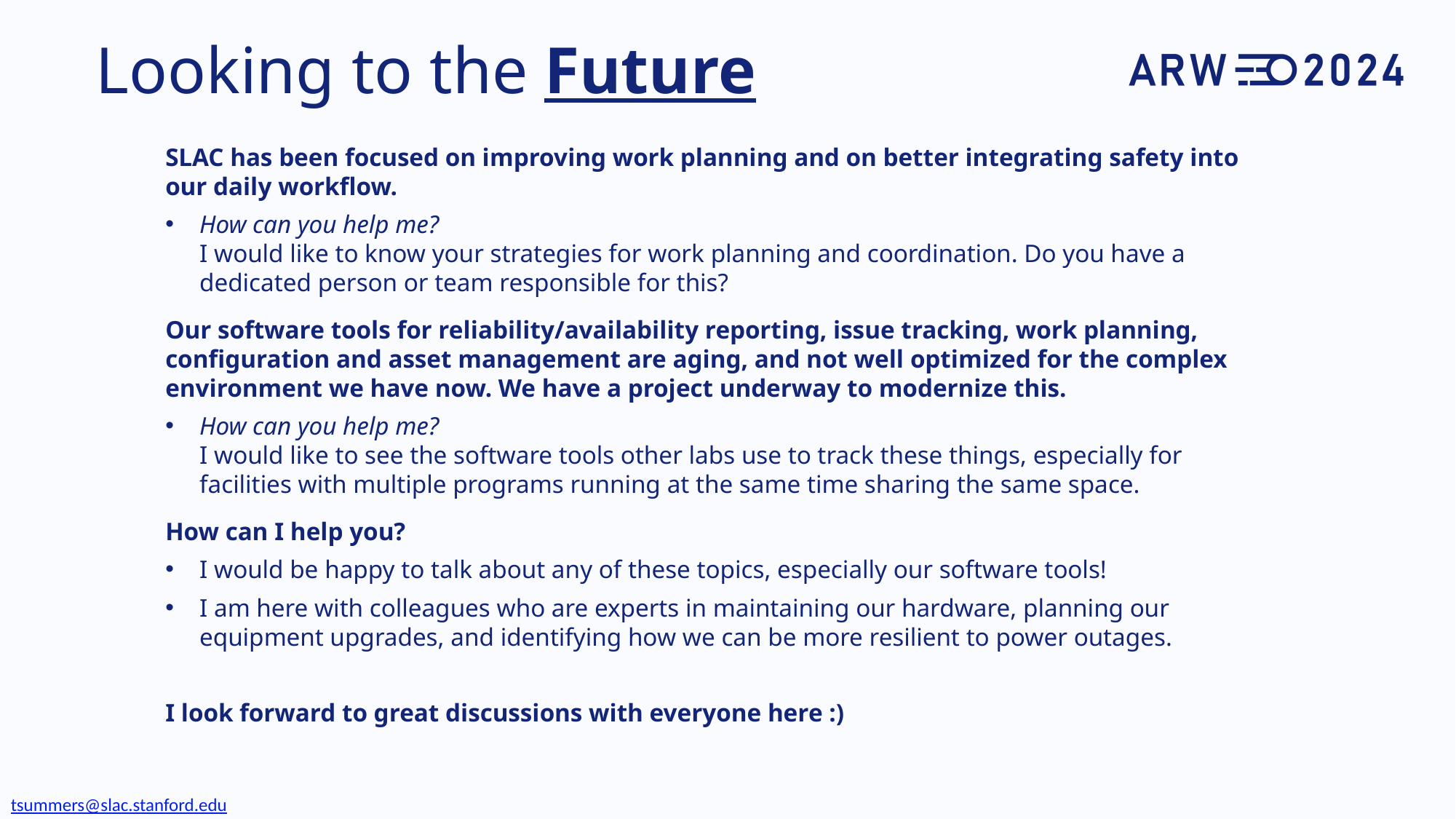

# Looking to the Future
SLAC has been focused on improving work planning and on better integrating safety into our daily workflow.
How can you help me?
I would like to know your strategies for work planning and coordination. Do you have a dedicated person or team responsible for this?
Our software tools for reliability/availability reporting, issue tracking, work planning, configuration and asset management are aging, and not well optimized for the complex environment we have now. We have a project underway to modernize this.
How can you help me?
I would like to see the software tools other labs use to track these things, especially for facilities with multiple programs running at the same time sharing the same space.
How can I help you?
I would be happy to talk about any of these topics, especially our software tools!
I am here with colleagues who are experts in maintaining our hardware, planning our equipment upgrades, and identifying how we can be more resilient to power outages.

I look forward to great discussions with everyone here :)
tsummers@slac.stanford.edu